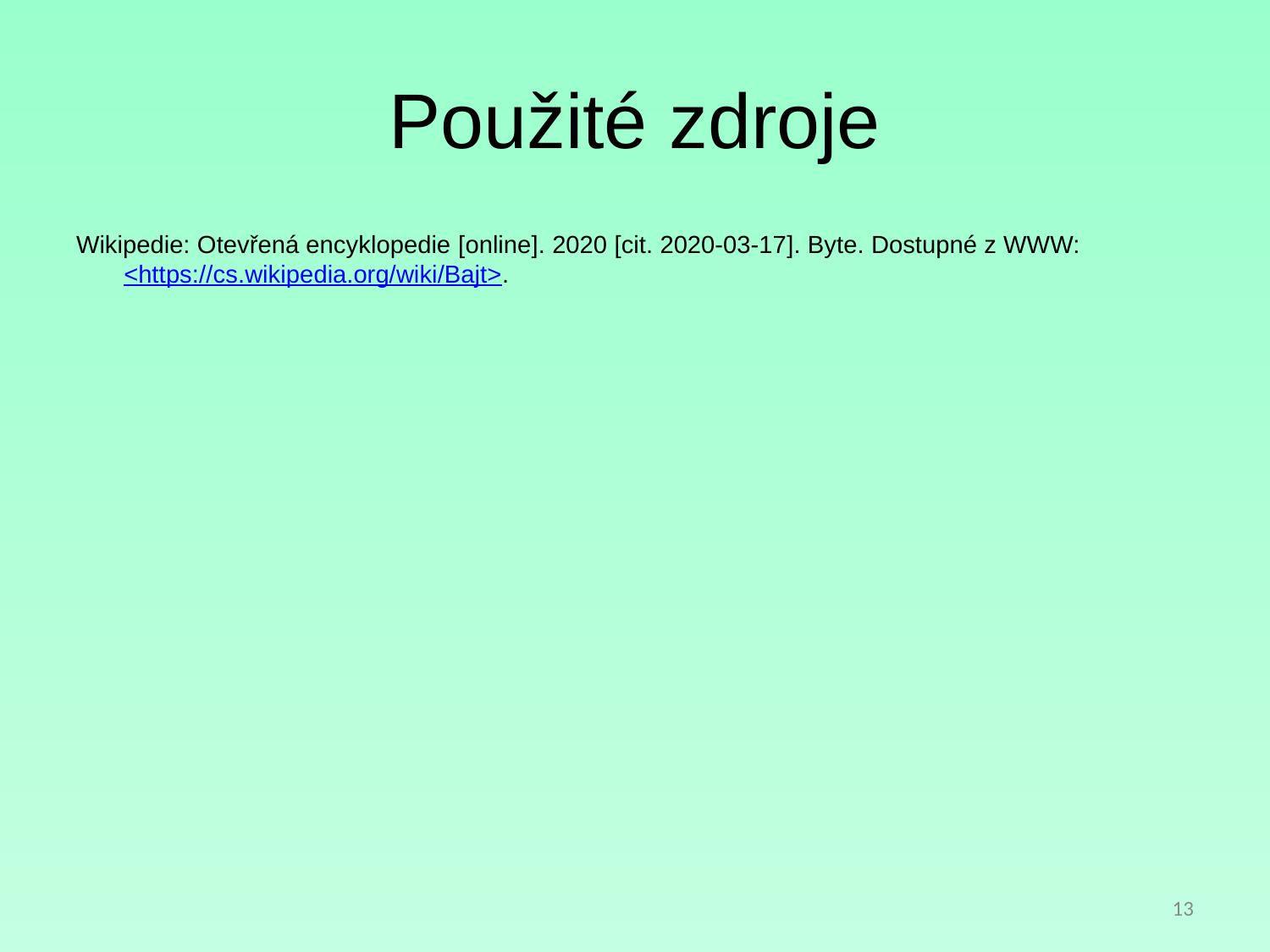

# Použité zdroje
Wikipedie: Otevřená encyklopedie [online]. 2020 [cit. 2020-03-17]. Byte. Dostupné z WWW: <https://cs.wikipedia.org/wiki/Bajt>.
13